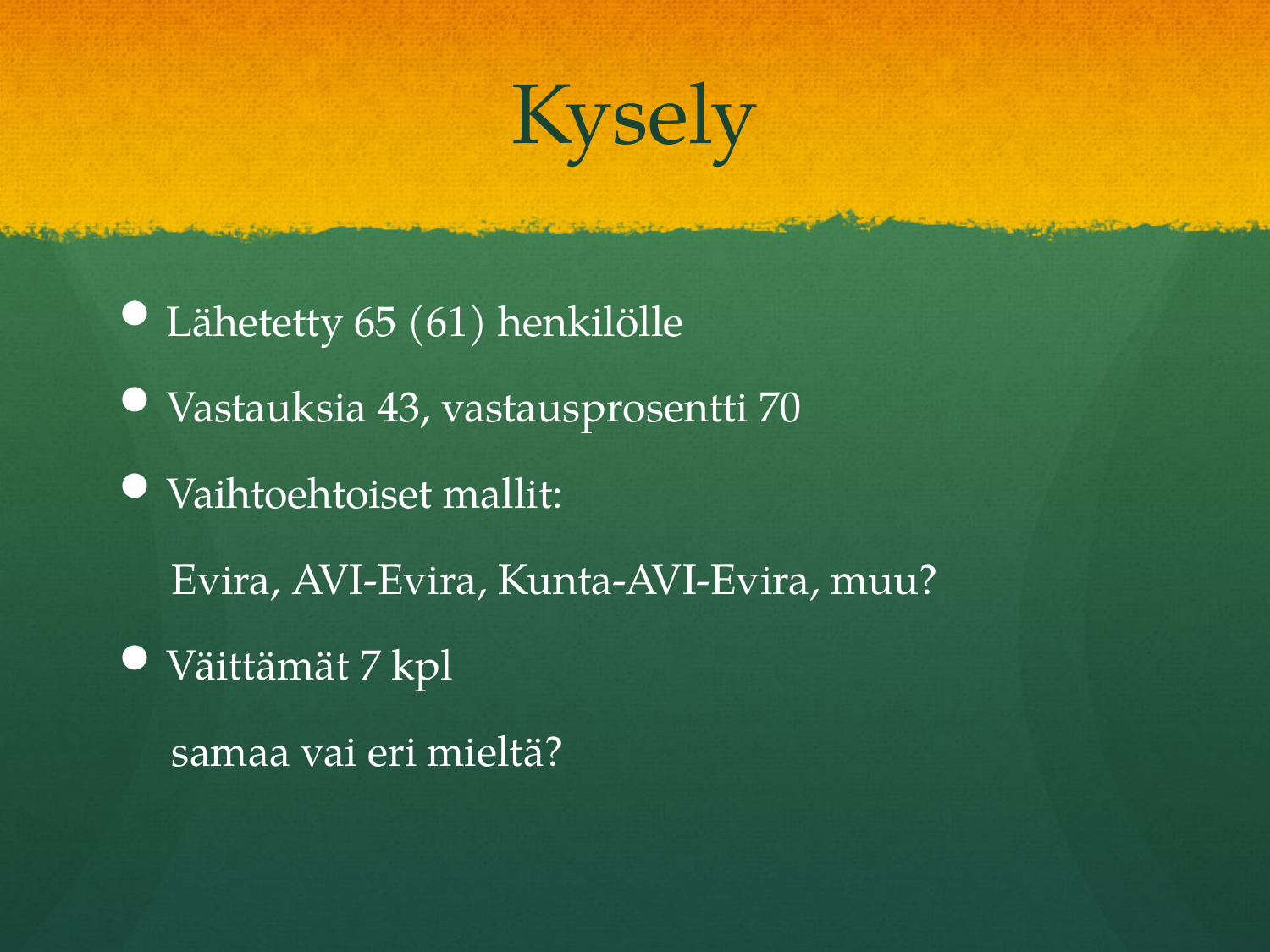

# Kysely
Lähetetty 65 (61) henkilölle
Vastauksia 43, vastausprosentti 70
Vaihtoehtoiset mallit:
     Evira, AVI-Evira, Kunta-AVI-Evira, muu?
Väittämät 7 kpl
     samaa vai eri mieltä?